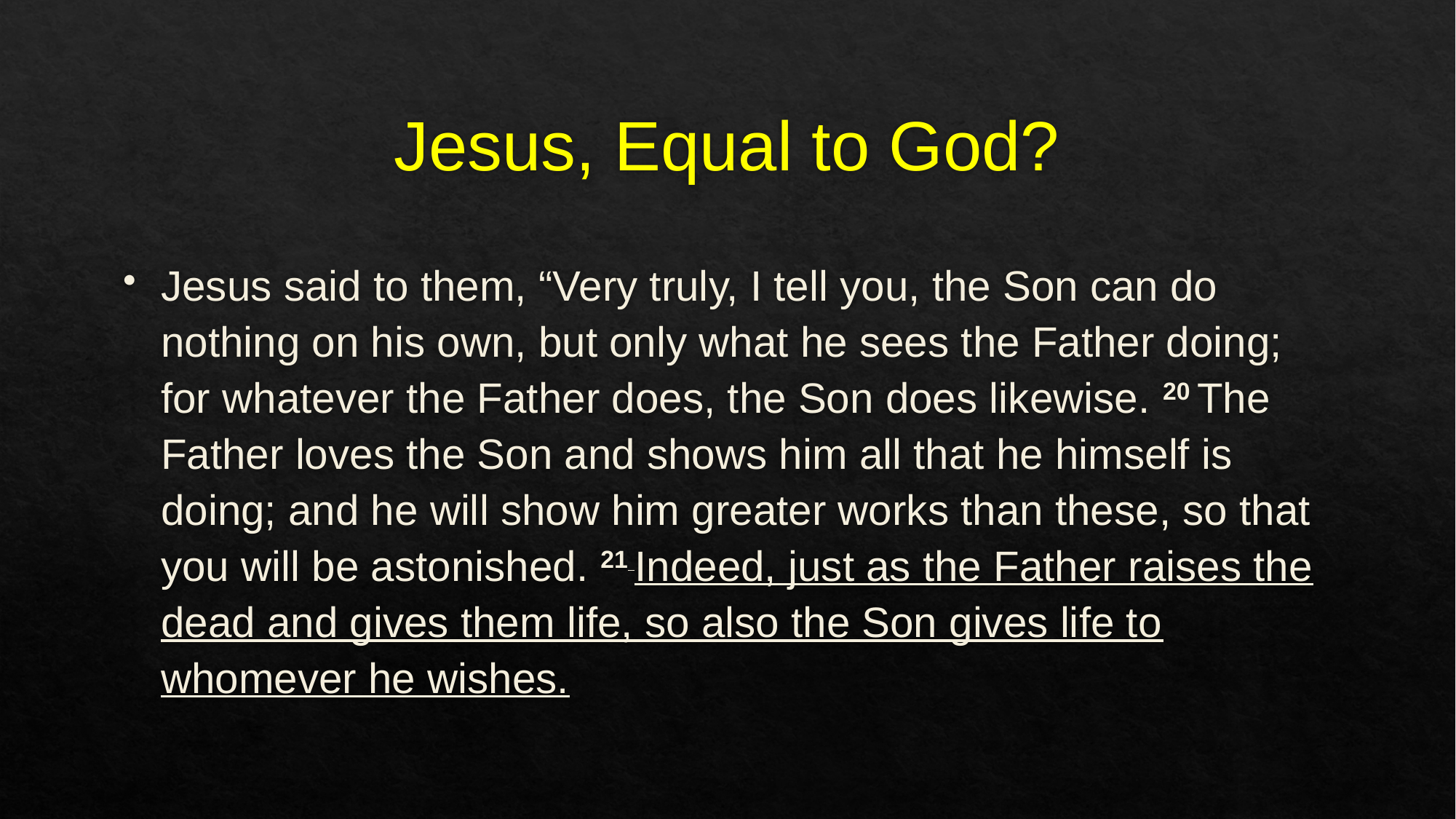

# Jesus, Equal to God?
Jesus said to them, “Very truly, I tell you, the Son can do nothing on his own, but only what he sees the Father doing; for whatever the Father does, the Son does likewise. 20 The Father loves the Son and shows him all that he himself is doing; and he will show him greater works than these, so that you will be astonished. 21 Indeed, just as the Father raises the dead and gives them life, so also the Son gives life to whomever he wishes.